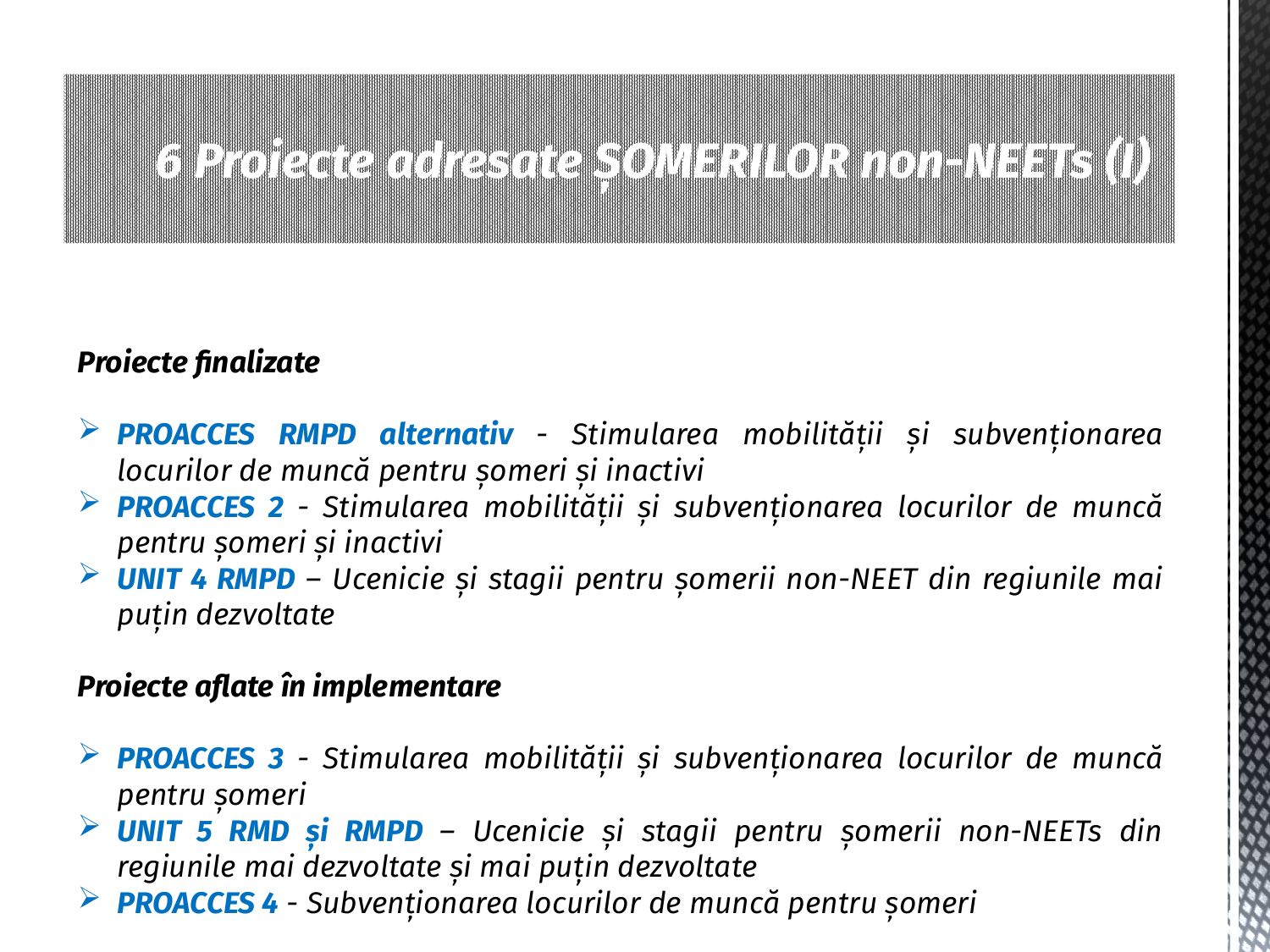

# 6 Proiecte adresate ŞOMERILOR non-NEETs (I)

Proiecte finalizate

PROACCES RMPD alternativ - Stimularea mobilității și subvenționarea locurilor de muncă pentru șomeri și inactivi
PROACCES 2 - Stimularea mobilității și subvenționarea locurilor de muncă pentru șomeri și inactivi
UNIT 4 RMPD – Ucenicie şi stagii pentru şomerii non-NEET din regiunile mai puţin dezvoltate

Proiecte aflate în implementare

PROACCES 3 - Stimularea mobilității și subvenționarea locurilor de muncă pentru șomeri
UNIT 5 RMD și RMPD – Ucenicie și stagii pentru șomerii non-NEETs din regiunile mai dezvoltate și mai puțin dezvoltate
PROACCES 4 - Subvenționarea locurilor de muncă pentru șomeri